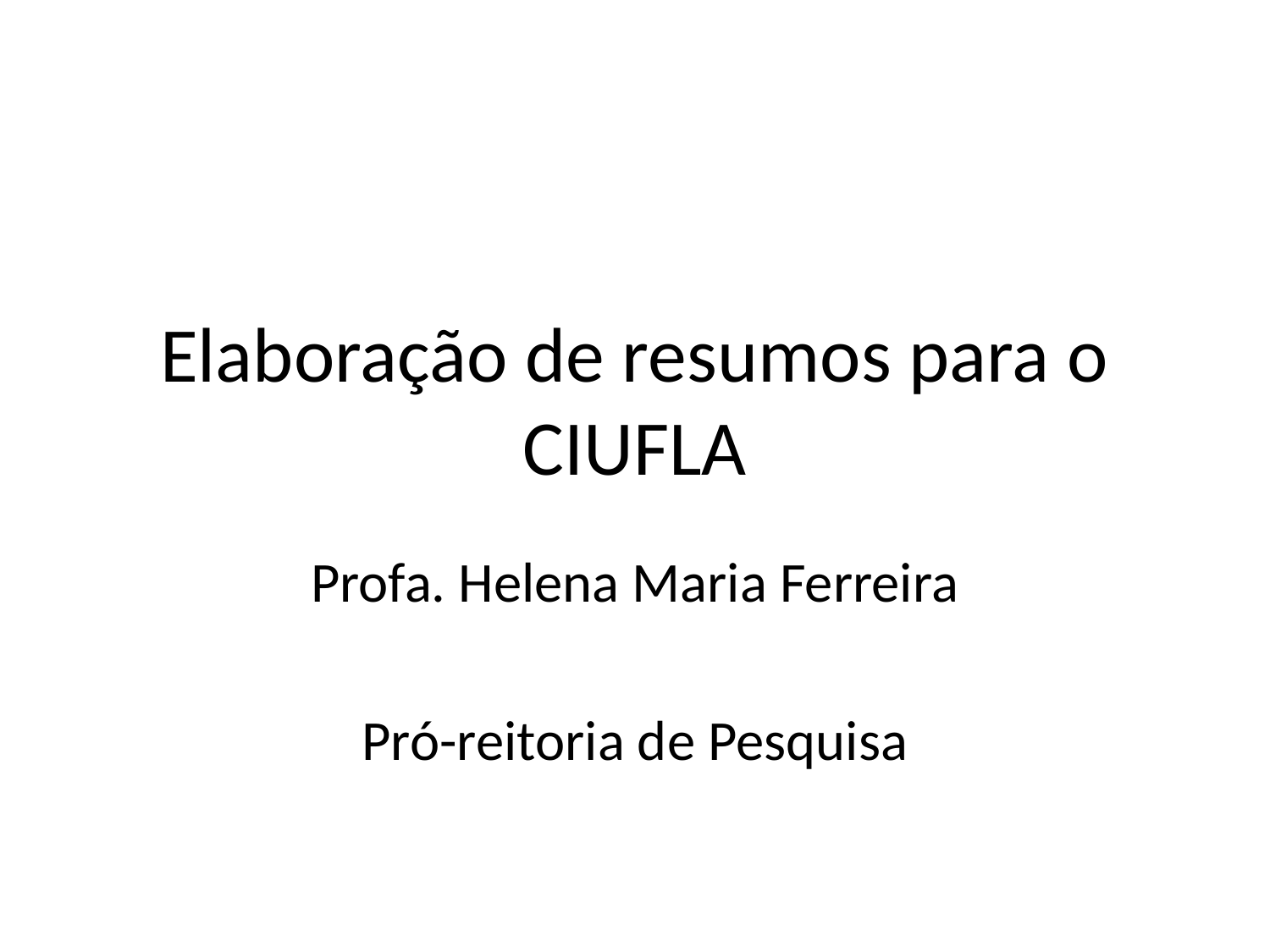

# Elaboração de resumos para o CIUFLA
Profa. Helena Maria Ferreira

Pró-reitoria de Pesquisa